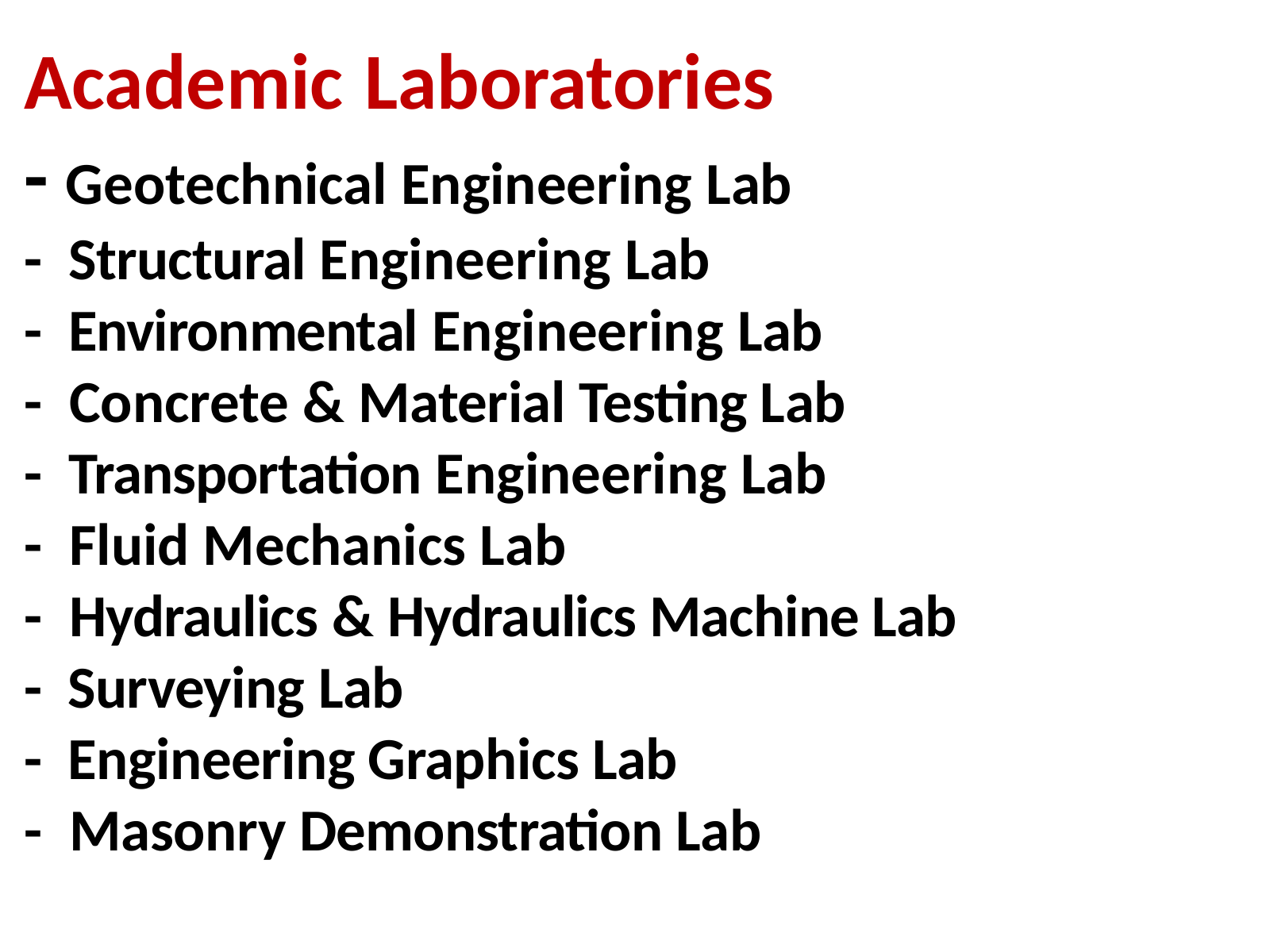

# Academic Laboratories - Geotechnical Engineering Lab -  Structural Engineering Lab -  Environmental Engineering Lab -  Concrete & Material Testing Lab -  Transportation Engineering Lab -  Fluid Mechanics Lab -  Hydraulics & Hydraulics Machine Lab -  Surveying Lab -  Engineering Graphics Lab -  Masonry Demonstration Lab